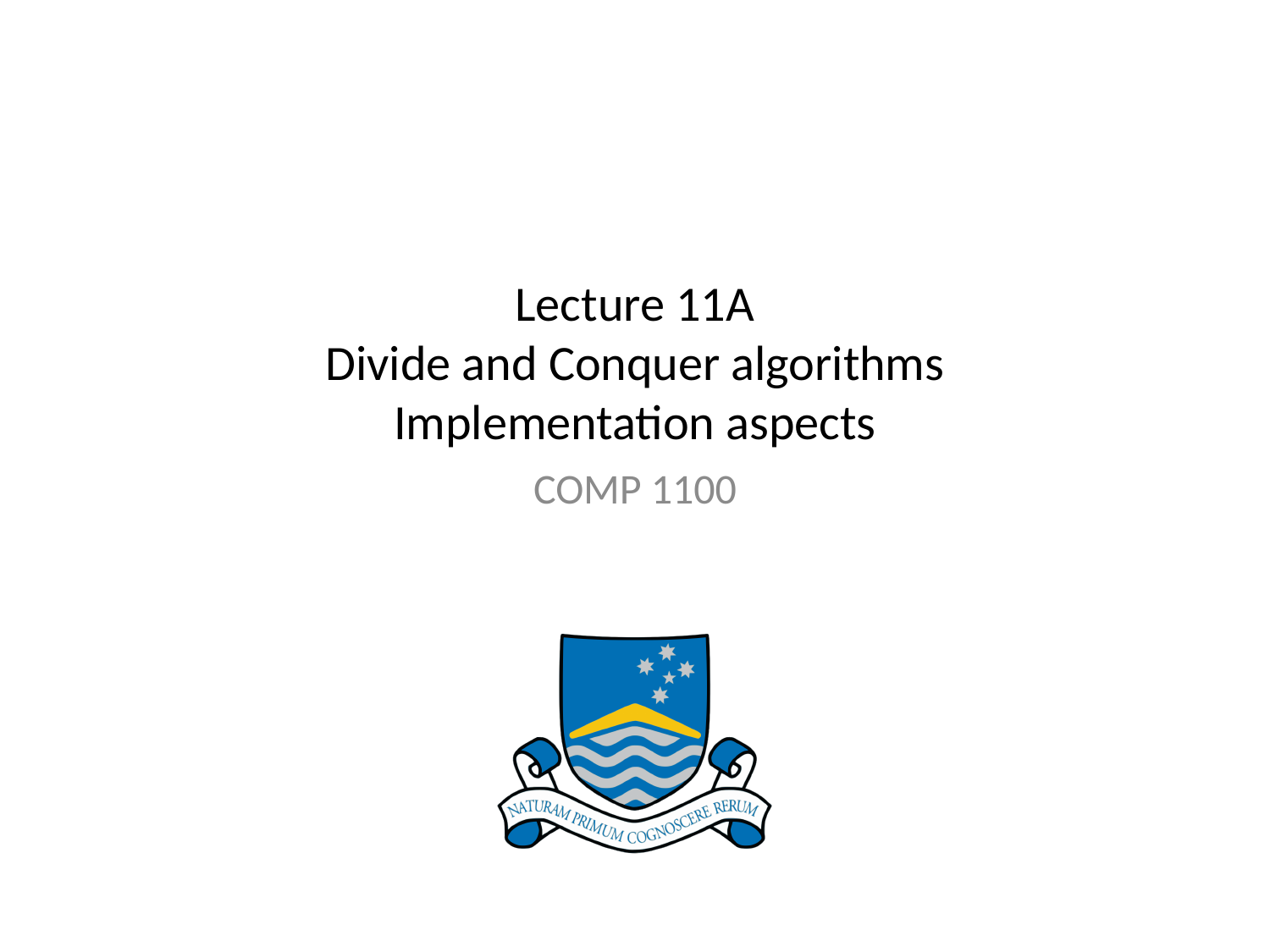

# Lecture 11A Divide and Conquer algorithms Implementation aspects
COMP 1100